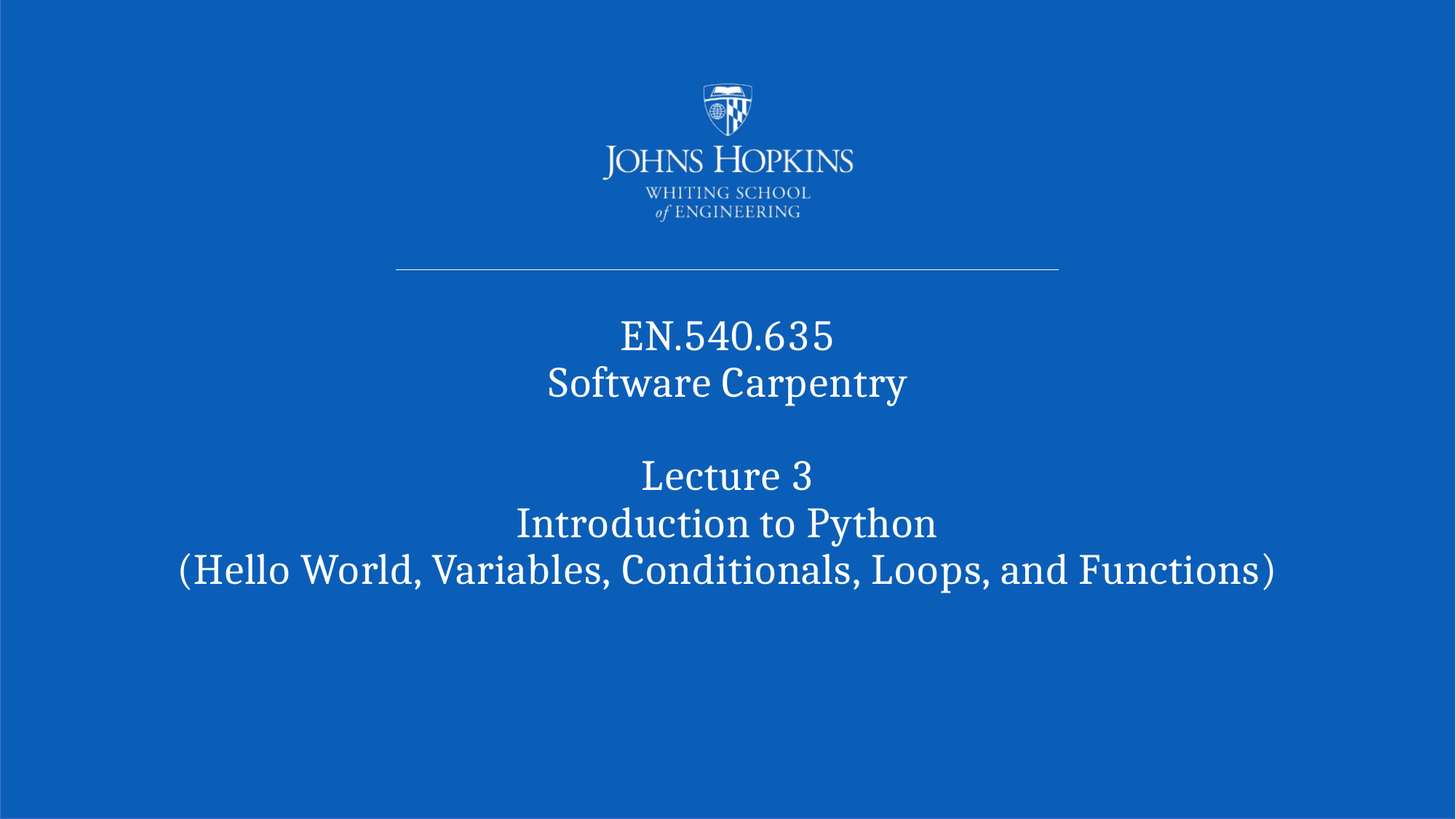

# EN.540.635 Software Carpentry Lecture 3 Introduction to Python (Hello World, Variables, Conditionals, Loops, and Functions)